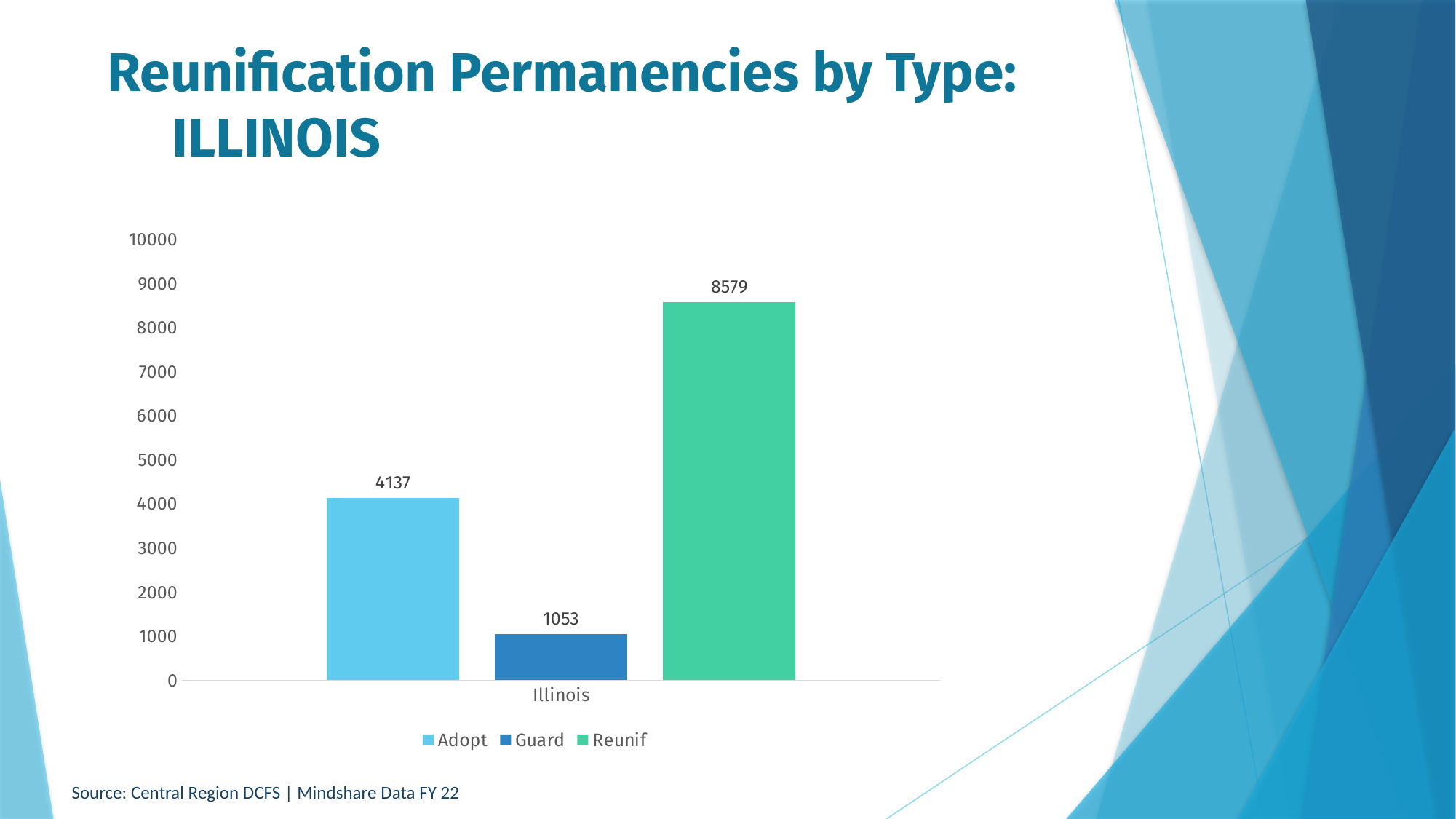

# Reunification Permanencies by Type: ILLINOIS

### Chart

| Category | Adopt | Guard | Reunif |
|---|---|---|---|
| Illinois | 4137.0 | 1053.0 | 8579.0 |
Source: Central Region DCFS | Mindshare Data FY 22